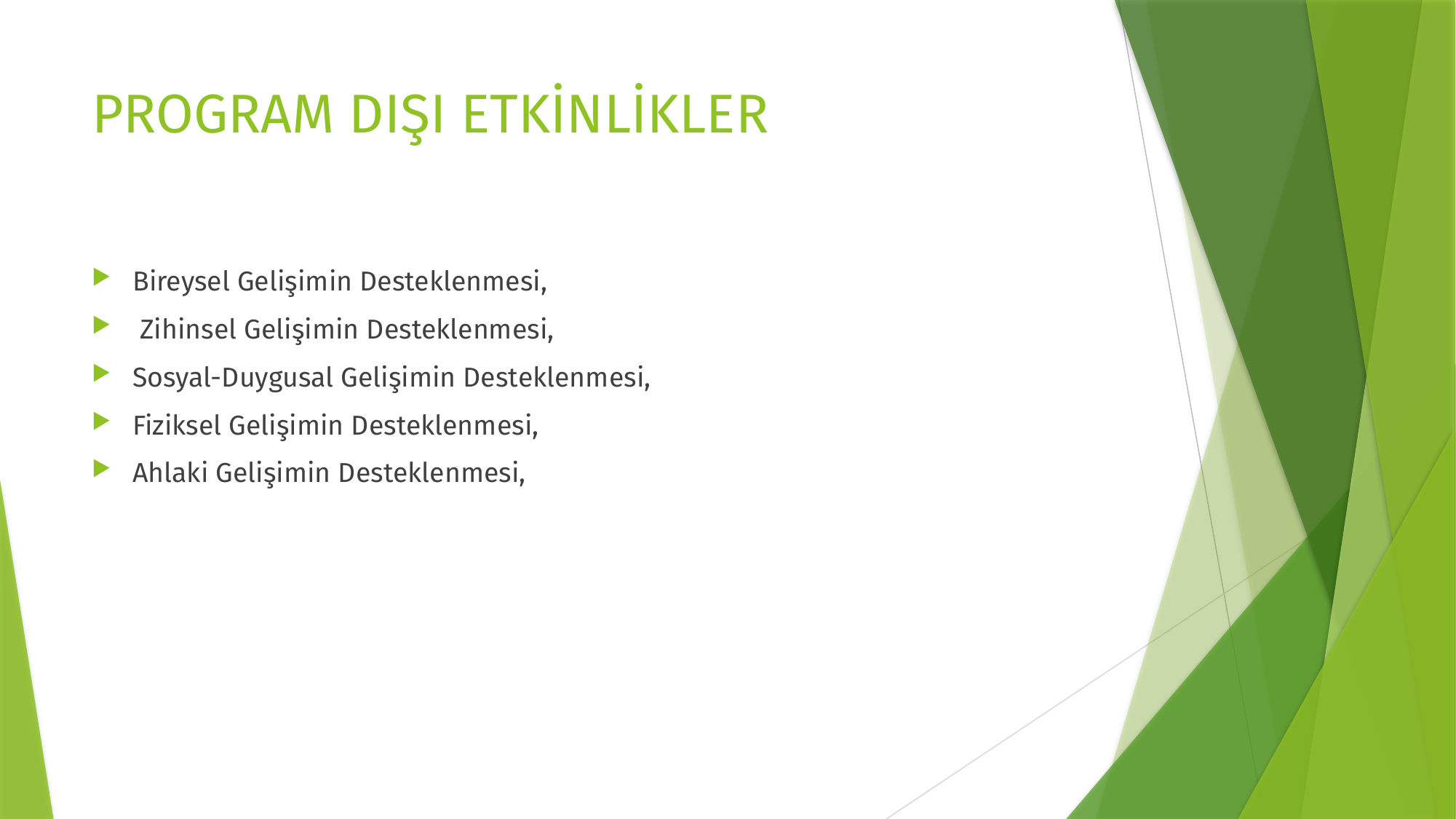

# PROGRAM DIŞI ETKİNLİKLER
Bireysel Gelişimin Desteklenmesi,
 Zihinsel Gelişimin Desteklenmesi,
Sosyal-Duygusal Gelişimin Desteklenmesi,
Fiziksel Gelişimin Desteklenmesi,
Ahlaki Gelişimin Desteklenmesi,